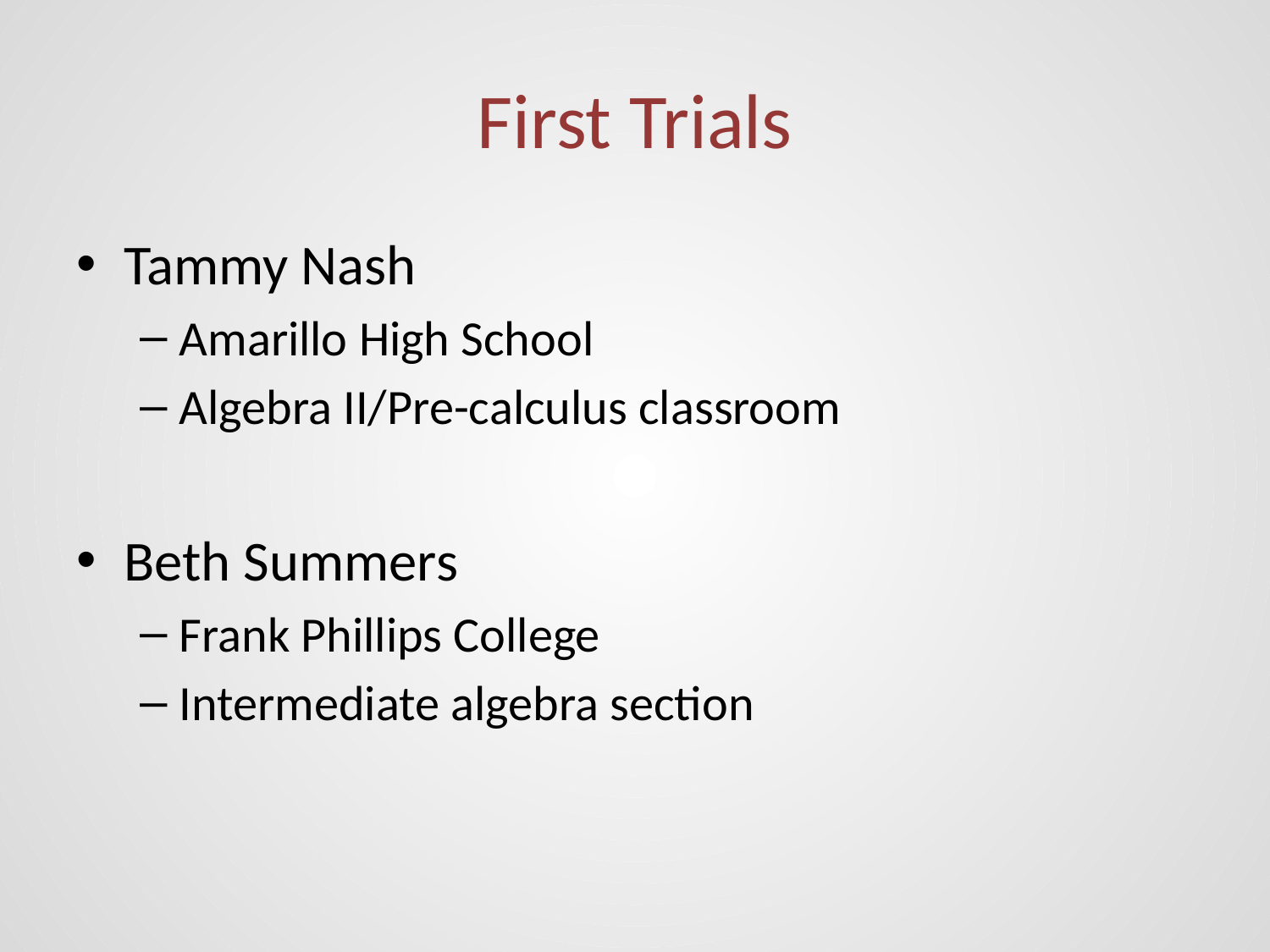

# First Trials
Tammy Nash
Amarillo High School
Algebra II/Pre-calculus classroom

Beth Summers
Frank Phillips College
Intermediate algebra section